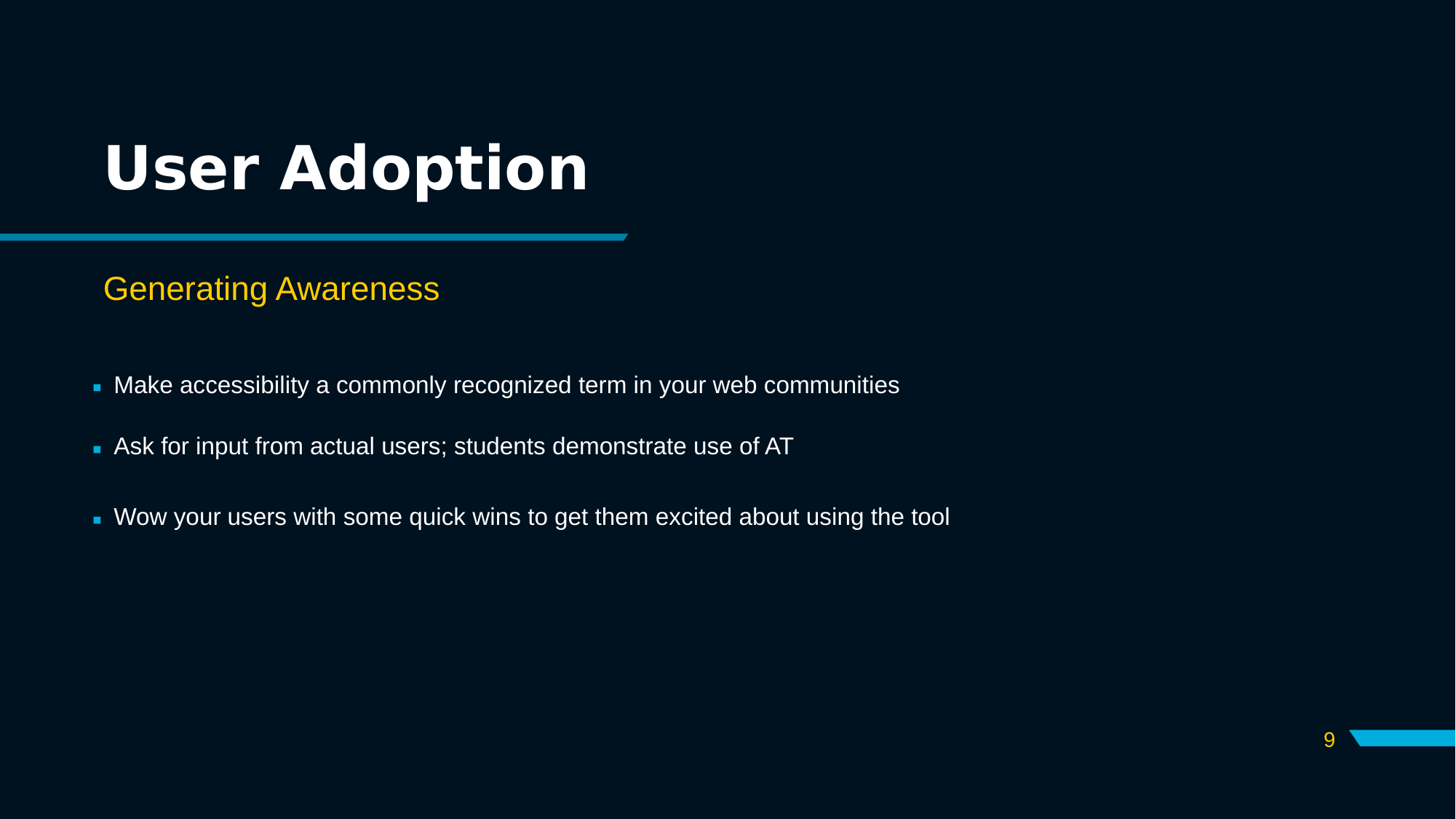

# User Adoption
Generating Awareness
Make accessibility a commonly recognized term in your web communities

Ask for input from actual users; students demonstrate use of AT

Wow your users with some quick wins to get them excited about using the tool

9